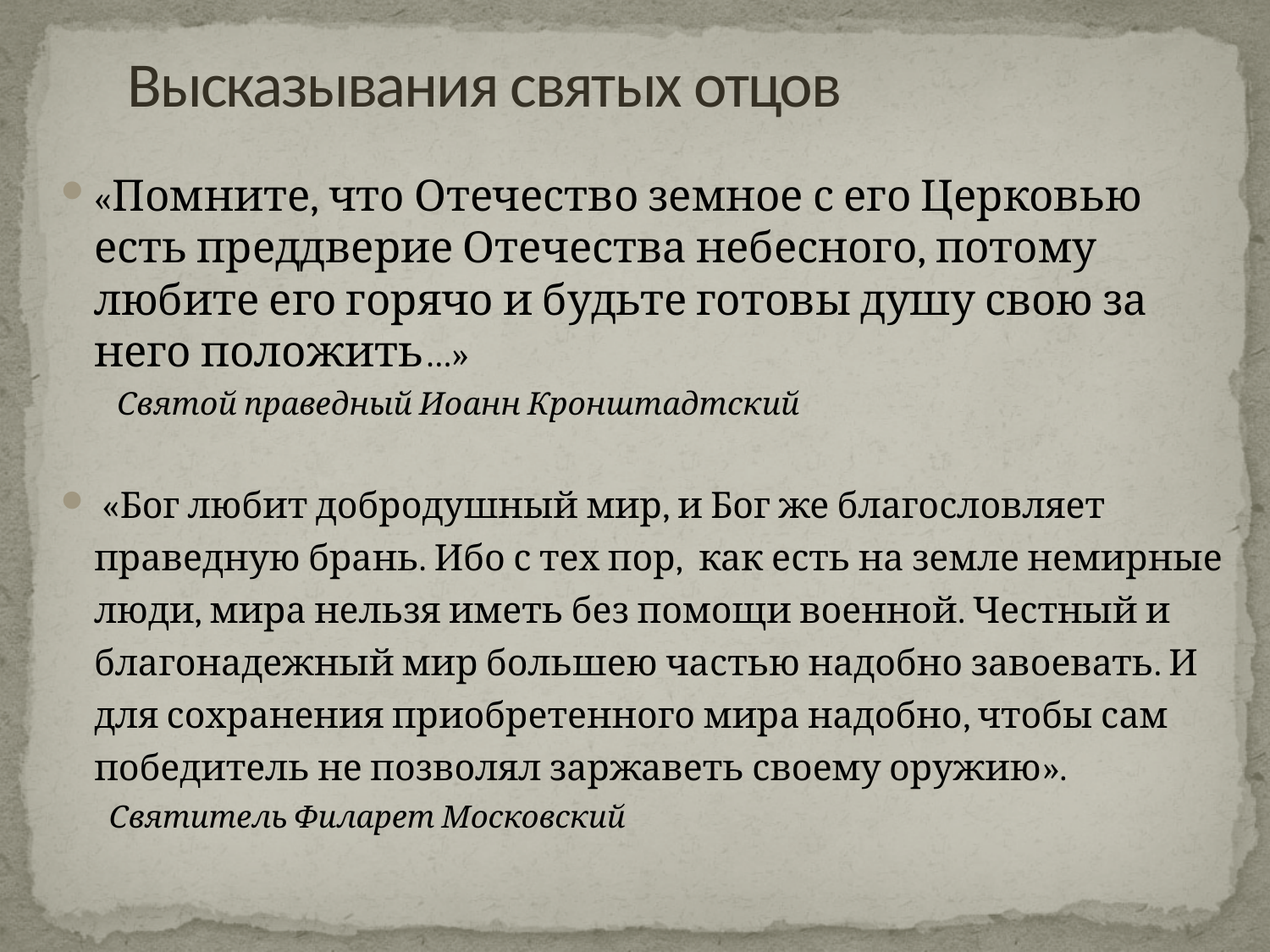

# Высказывания святых отцов

«Помните, что Отечество земное с его Церковью есть преддверие Отечества небесного, потому любите его горячо и будьте готовы душу свою за него положить…»
       Святой праведный Иоанн Кронштадтский

 «Бог любит добродушный мир, и Бог же благословляет праведную брань. Ибо с тех пор,  как есть на земле немирные люди, мира нельзя иметь без помощи военной. Честный и благонадежный мир большею частью надобно завоевать. И для сохранения приобретенного мира надобно, чтобы сам победитель не позволял заржаветь своему оружию».
      Святитель Филарет Московский